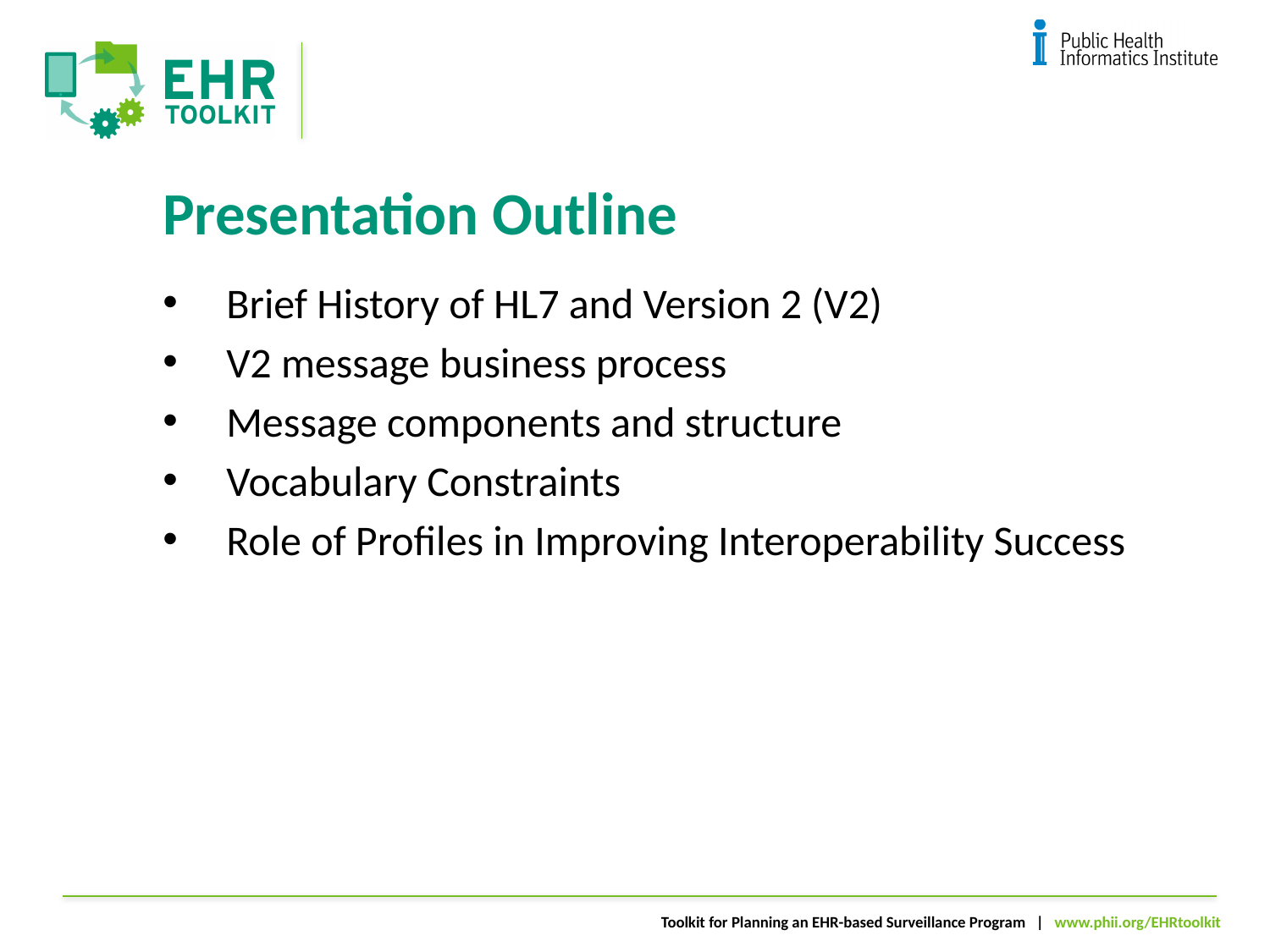

# Presentation Outline
Brief History of HL7 and Version 2 (V2)
V2 message business process
Message components and structure
Vocabulary Constraints
Role of Profiles in Improving Interoperability Success